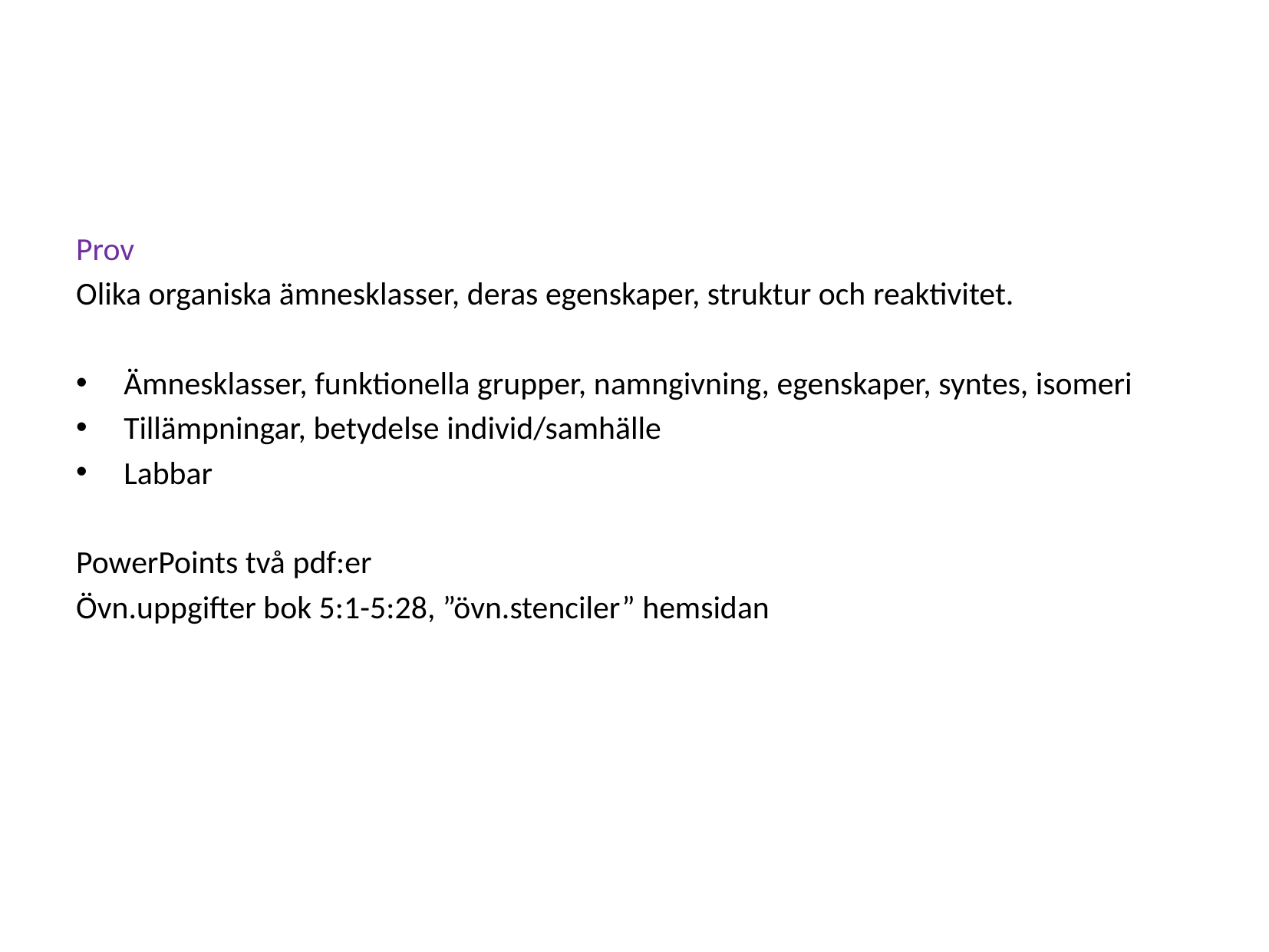

#
Prov
Olika organiska ämnesklasser, deras egenskaper, struktur och reaktivitet.

Ämnesklasser, funktionella grupper, namngivning, egenskaper, syntes, isomeri
Tillämpningar, betydelse individ/samhälle
Labbar

PowerPoints två pdf:er
Övn.uppgifter bok 5:1-5:28, ”övn.stenciler” hemsidan